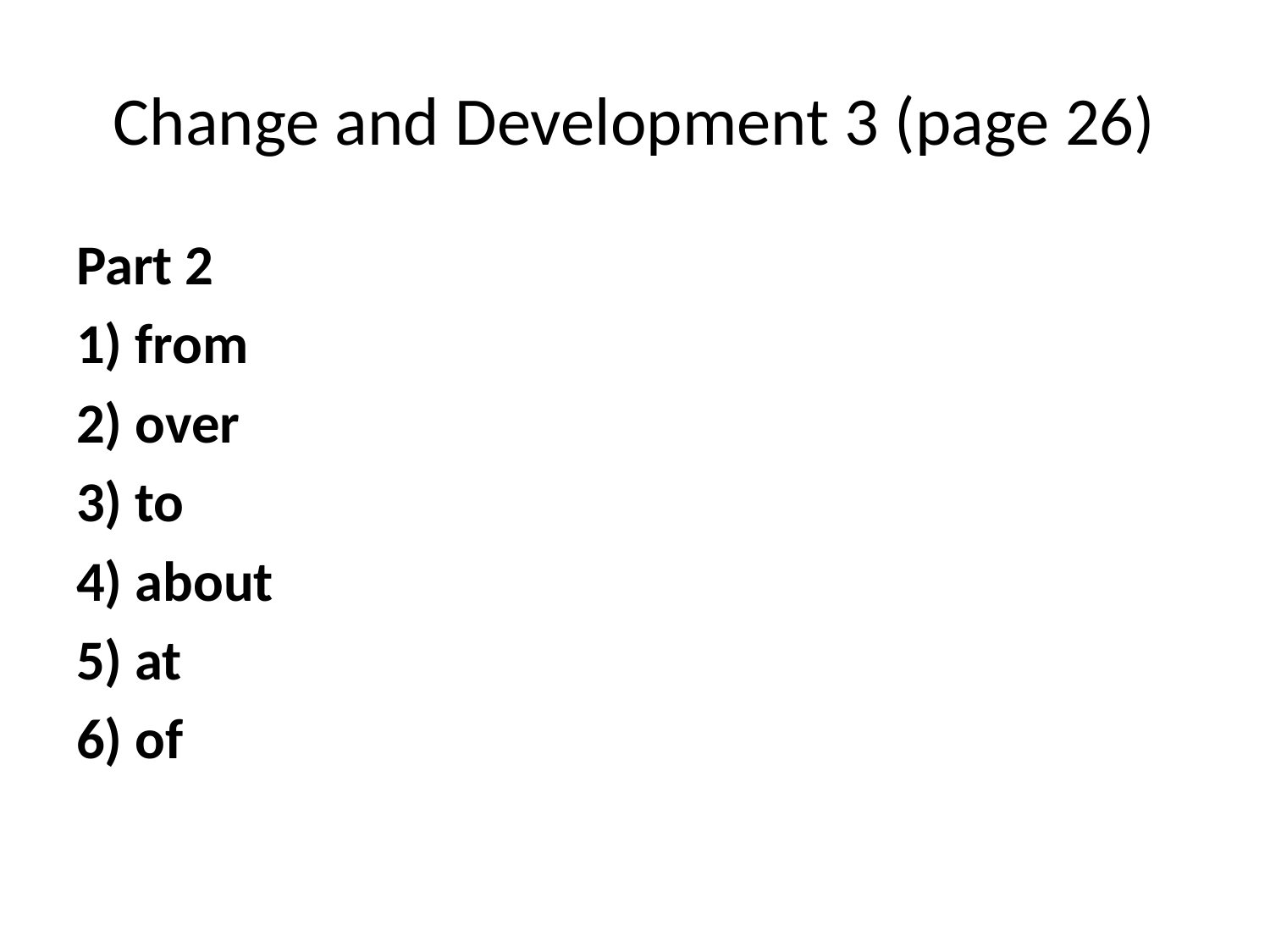

# Change and Development 3 (page 26)
Part 2
1) from
2) over
3) to
4) about
5) at
6) of